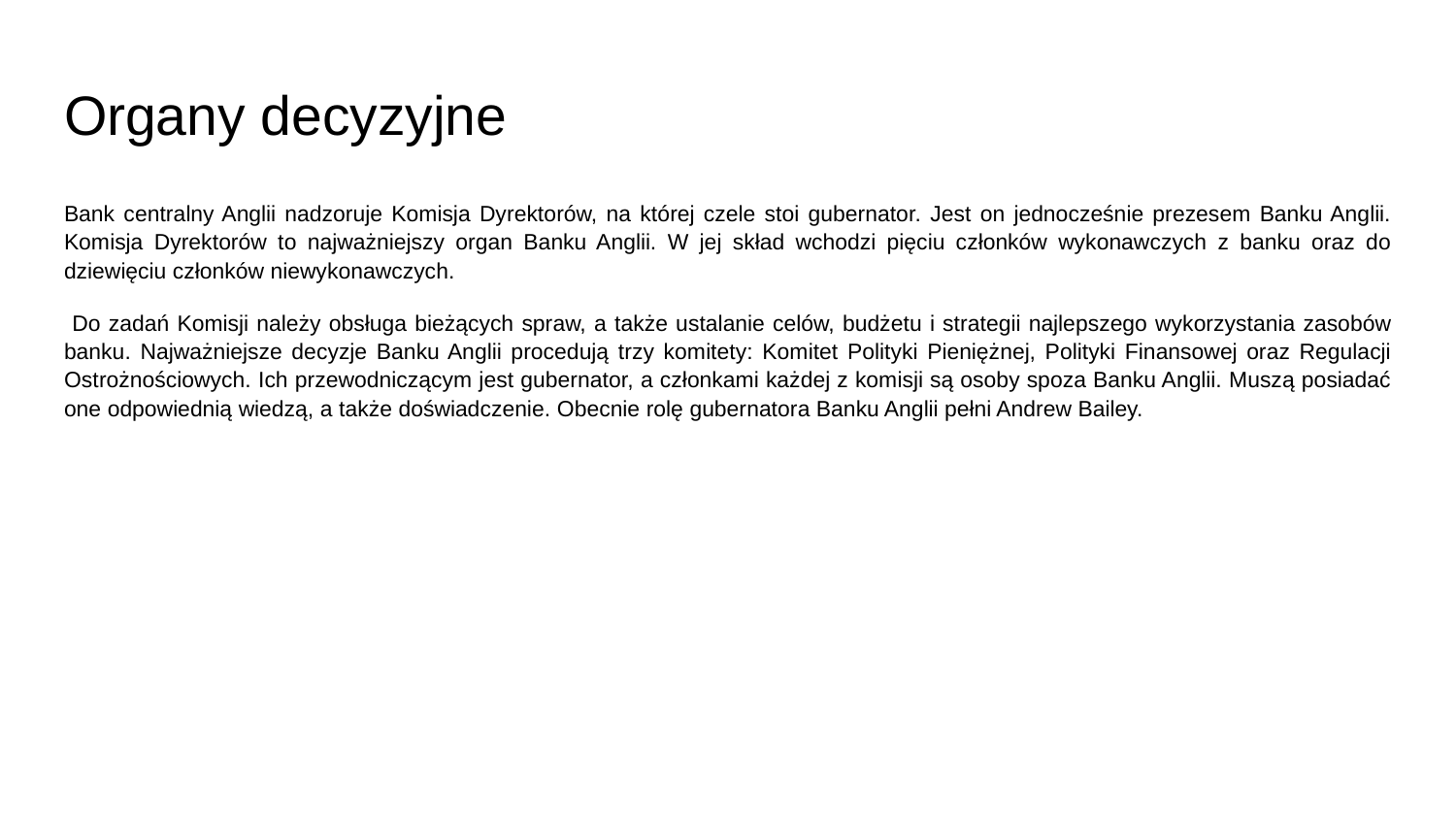

# Organy decyzyjne
Bank centralny Anglii nadzoruje Komisja Dyrektorów, na której czele stoi gubernator. Jest on jednocześnie prezesem Banku Anglii. Komisja Dyrektorów to najważniejszy organ Banku Anglii. W jej skład wchodzi pięciu członków wykonawczych z banku oraz do dziewięciu członków niewykonawczych.
 Do zadań Komisji należy obsługa bieżących spraw, a także ustalanie celów, budżetu i strategii najlepszego wykorzystania zasobów banku. Najważniejsze decyzje Banku Anglii procedują trzy komitety: Komitet Polityki Pieniężnej, Polityki Finansowej oraz Regulacji Ostrożnościowych. Ich przewodniczącym jest gubernator, a członkami każdej z komisji są osoby spoza Banku Anglii. Muszą posiadać one odpowiednią wiedzą, a także doświadczenie. Obecnie rolę gubernatora Banku Anglii pełni Andrew Bailey.